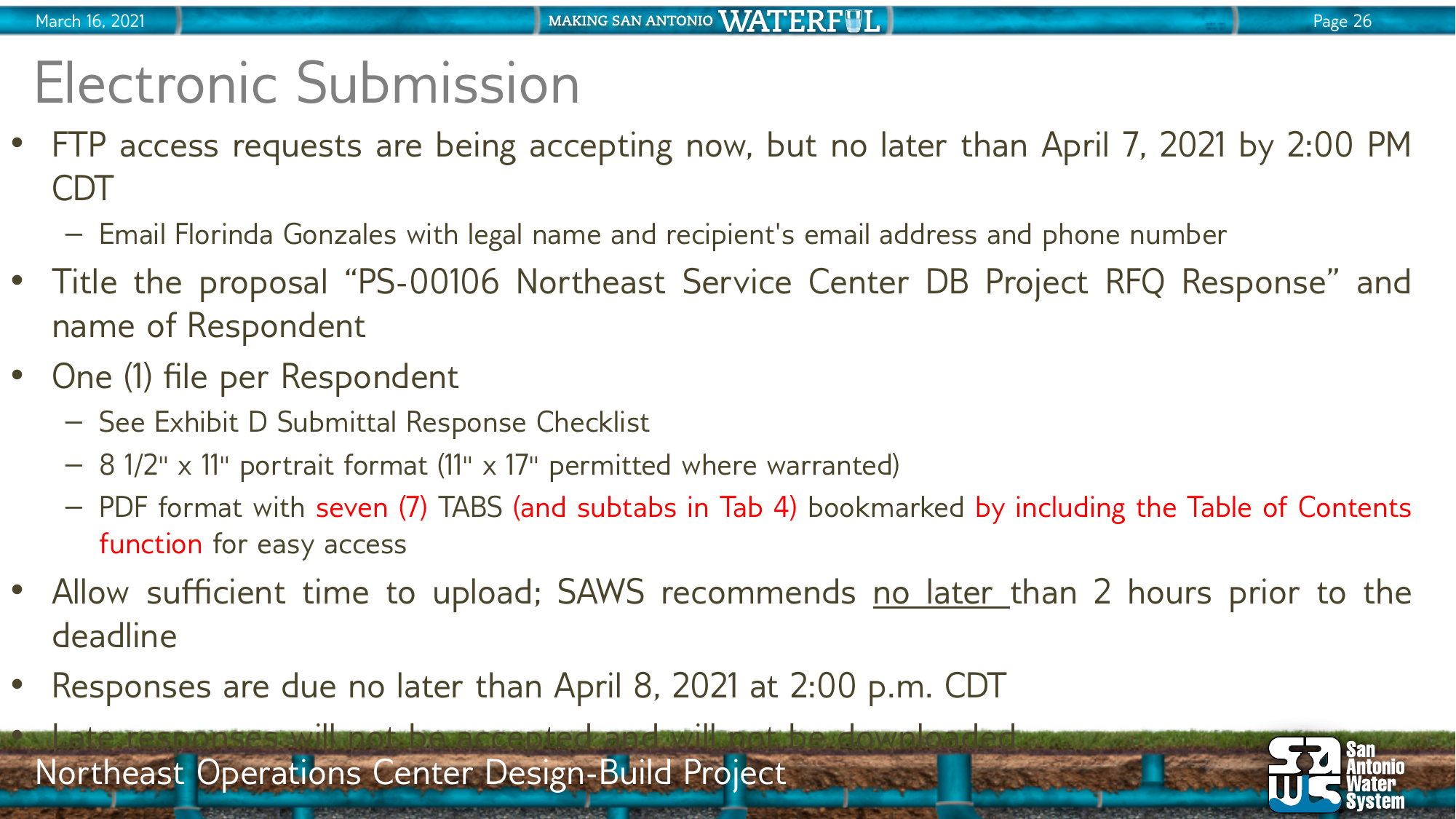

Electronic Submission
FTP access requests are being accepting now, but no later than April 7, 2021 by 2:00 PM CDT
Email Florinda Gonzales with legal name and recipient's email address and phone number
Title the proposal “PS-00106 Northeast Service Center DB Project RFQ Response” and name of Respondent
One (1) file per Respondent
See Exhibit D Submittal Response Checklist
8 1/2" x 11" portrait format (11" x 17" permitted where warranted)
PDF format with seven (7) TABS (and subtabs in Tab 4) bookmarked by including the Table of Contents function for easy access
Allow sufficient time to upload; SAWS recommends no later than 2 hours prior to the deadline
Responses are due no later than April 8, 2021 at 2:00 p.m. CDT
Late responses will not be accepted and will not be downloaded